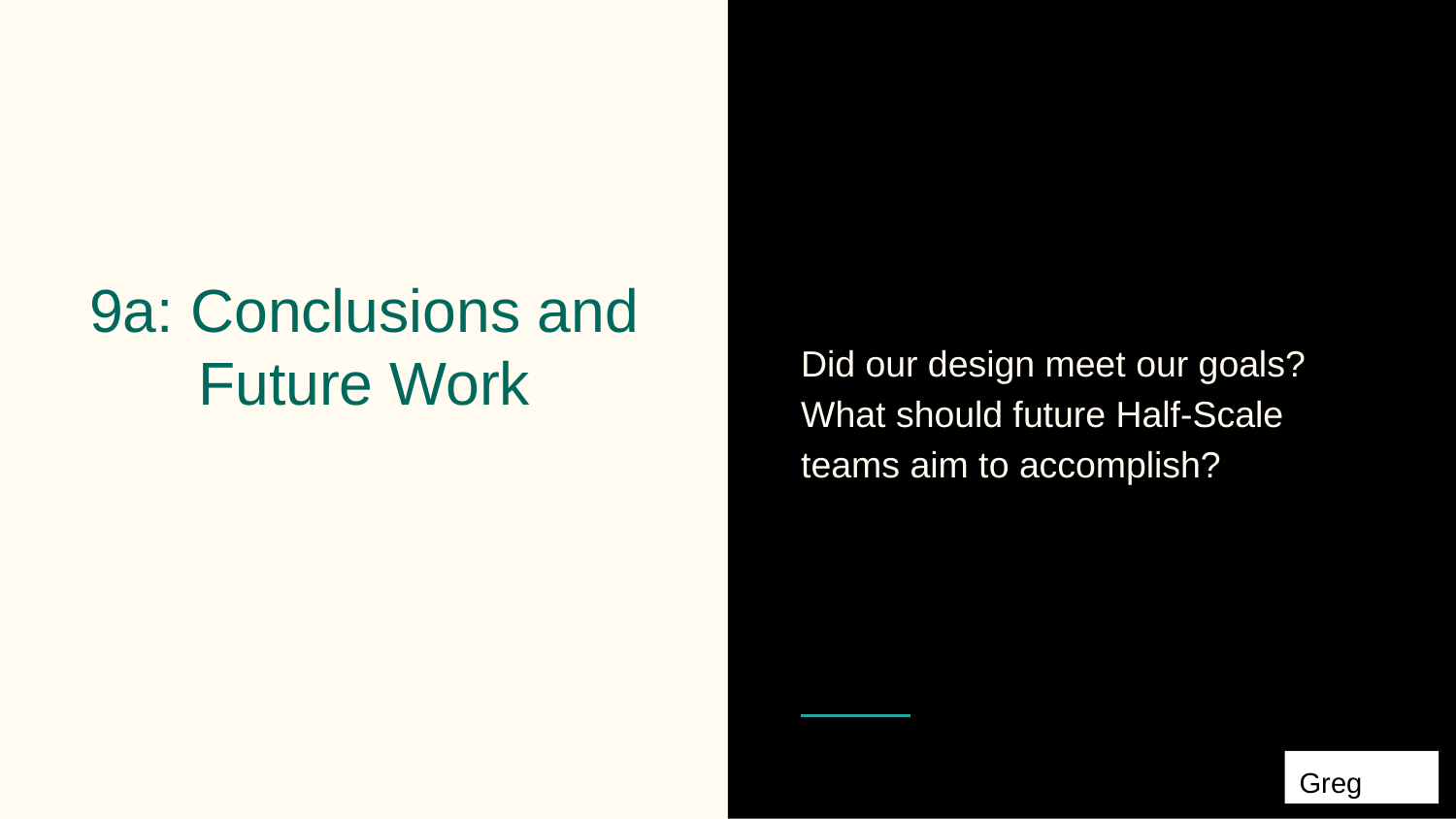

Did our design meet our goals? What should future Half-Scale teams aim to accomplish?
# 9a: Conclusions and Future Work
Greg